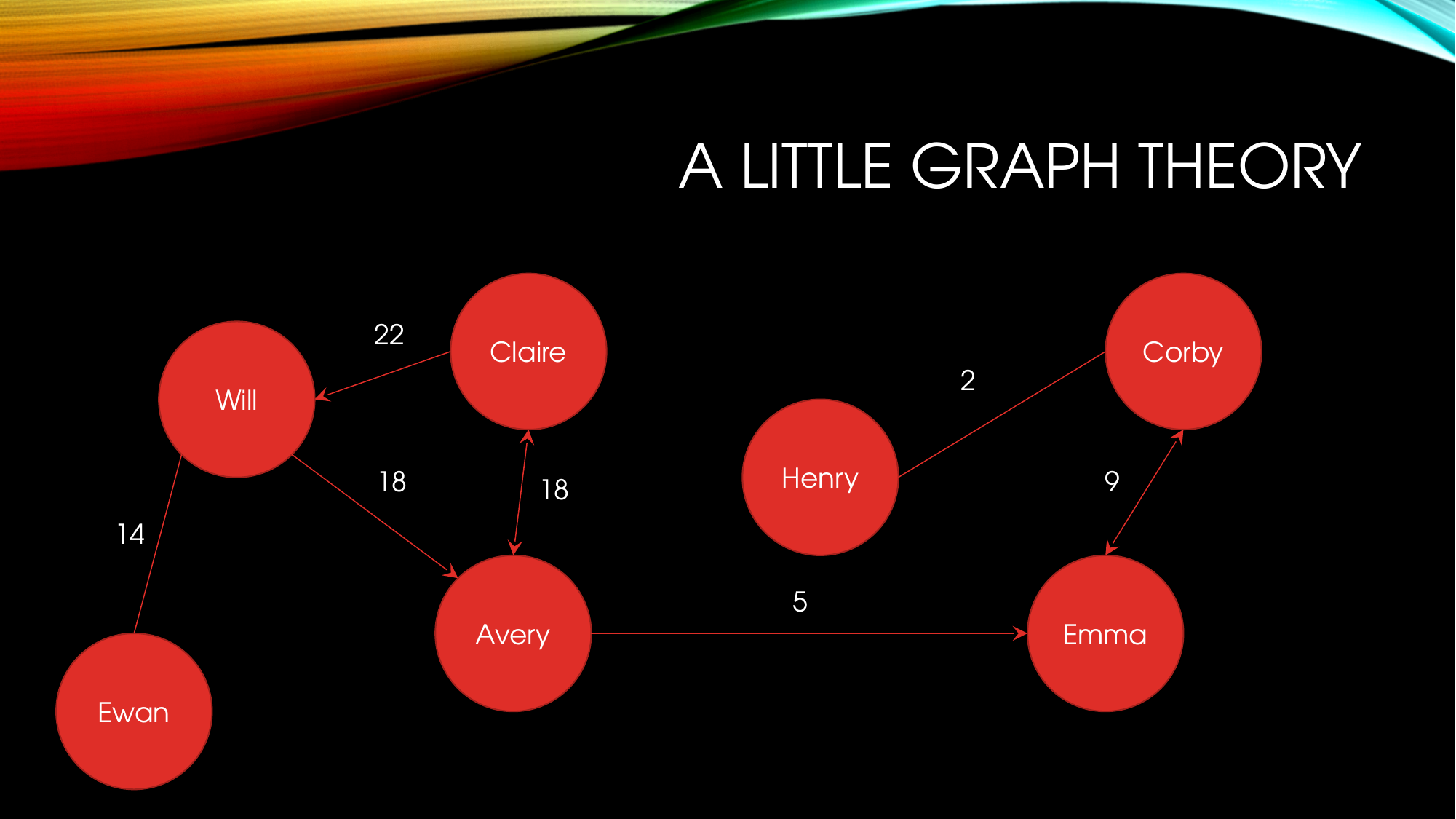

# A little Graph Theory
Claire
Corby
22
Will
2
Henry
18
9
18
14
Avery
Emma
5
Ewan